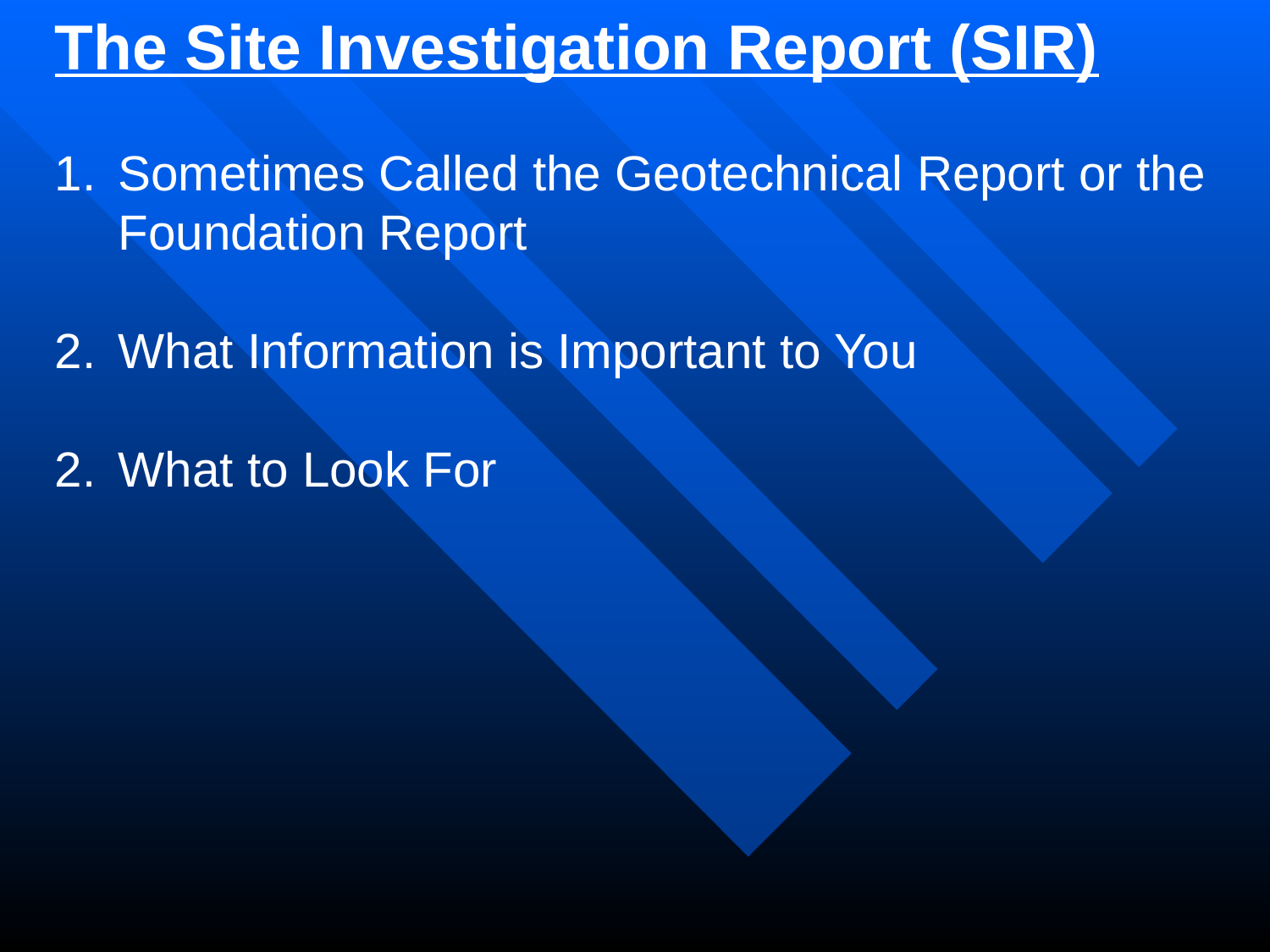

The Site Investigation Report (SIR)

Sometimes Called the Geotechnical Report or the Foundation Report

What Information is Important to You

What to Look For